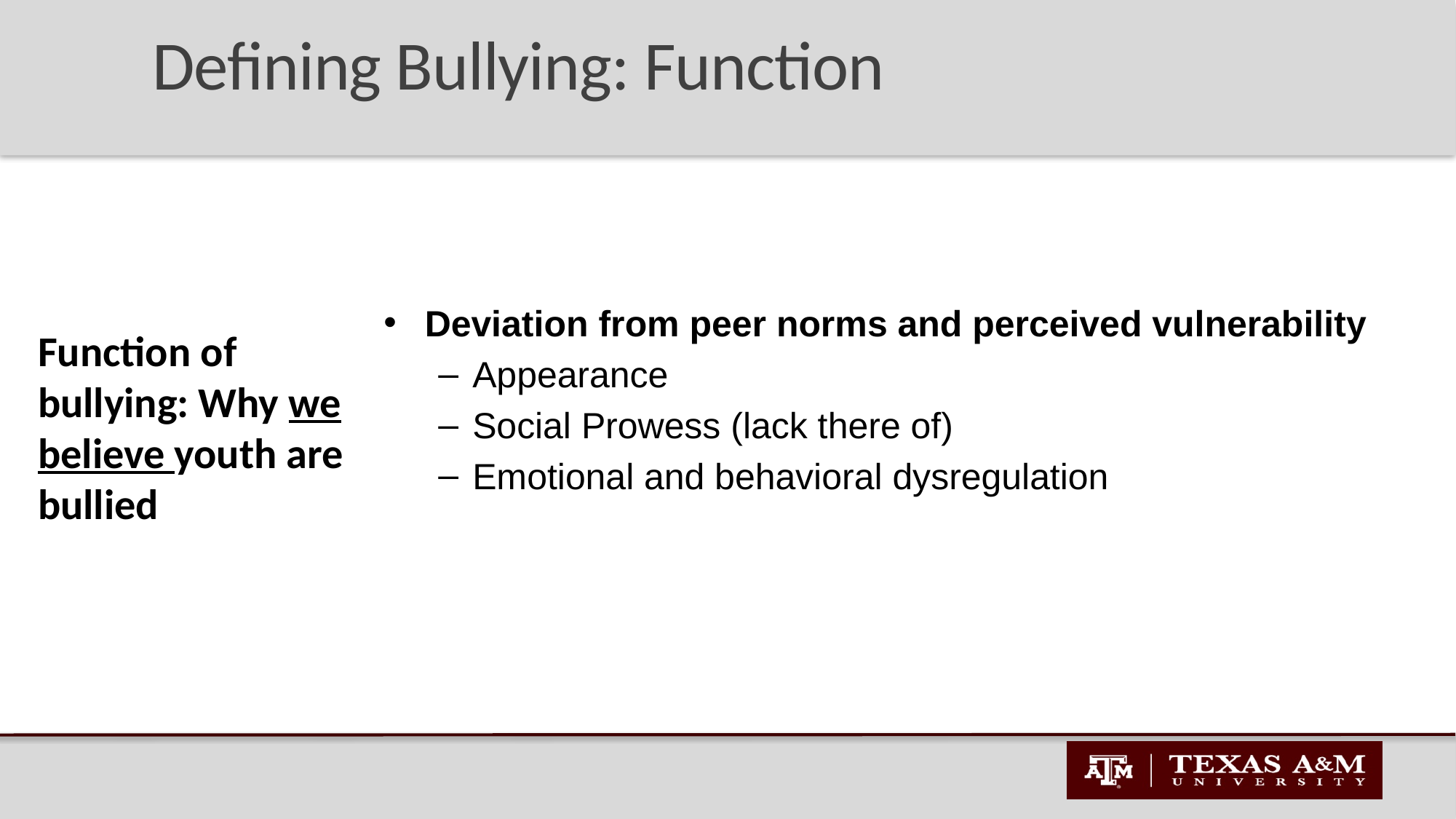

Defining Bullying: Function
Deviation from peer norms and perceived vulnerability
Appearance
Social Prowess (lack there of)
Emotional and behavioral dysregulation

Function of bullying: Why we believe youth are bullied